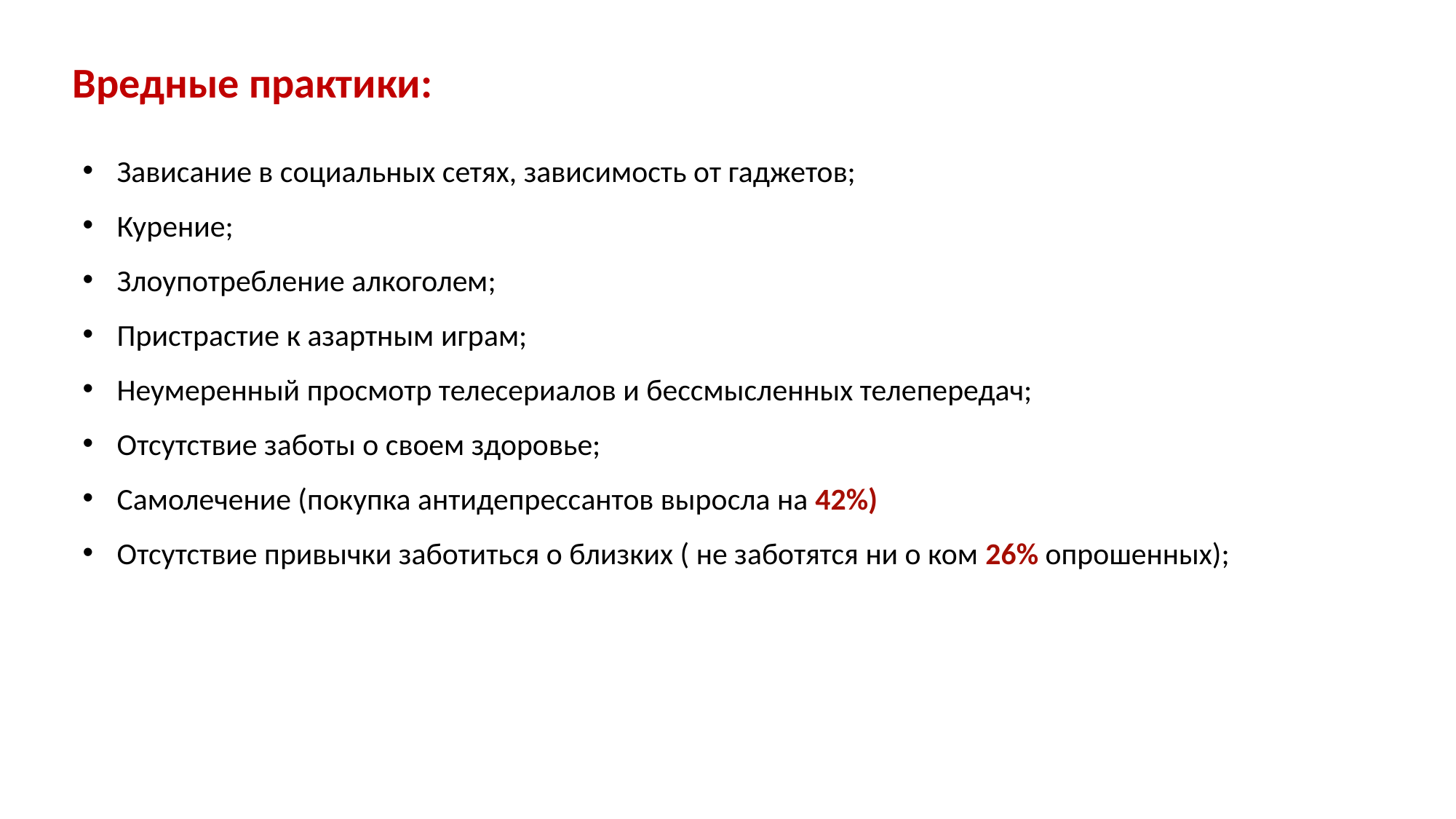

Вредные практики:
Зависание в социальных сетях, зависимость от гаджетов;
Курение;
Злоупотребление алкоголем;
Пристрастие к азартным играм;
Неумеренный просмотр телесериалов и бессмысленных телепередач;
Отсутствие заботы о своем здоровье;
Самолечение (покупка антидепрессантов выросла на 42%)
Отсутствие привычки заботиться о близких ( не заботятся ни о ком 26% опрошенных);